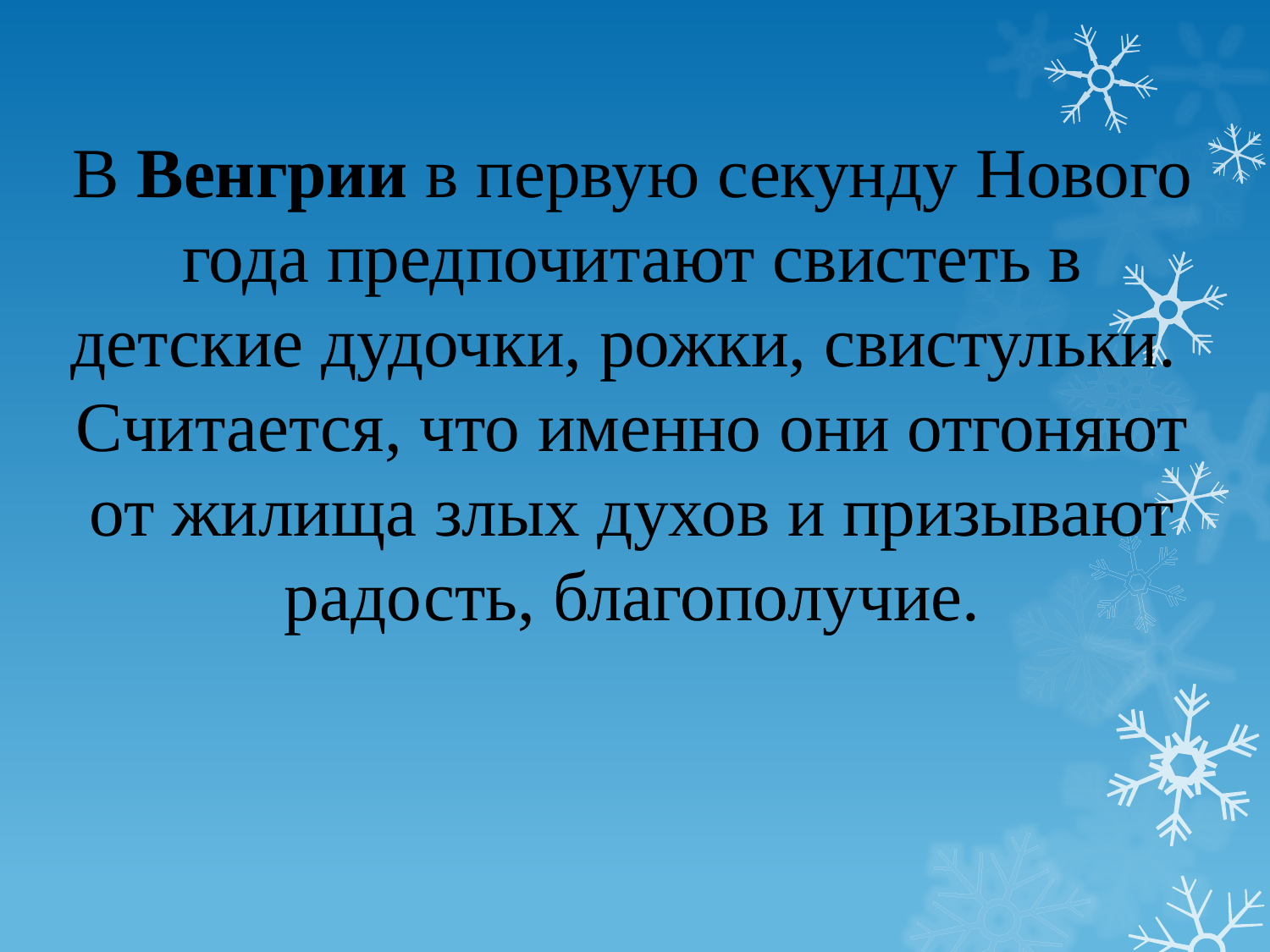

В Венгрии в первую секунду Нового года предпочитают свистеть в детские дудочки, рожки, свистульки.
Считается, что именно они отгоняют от жилища злых духов и призывают радость, благополучие.